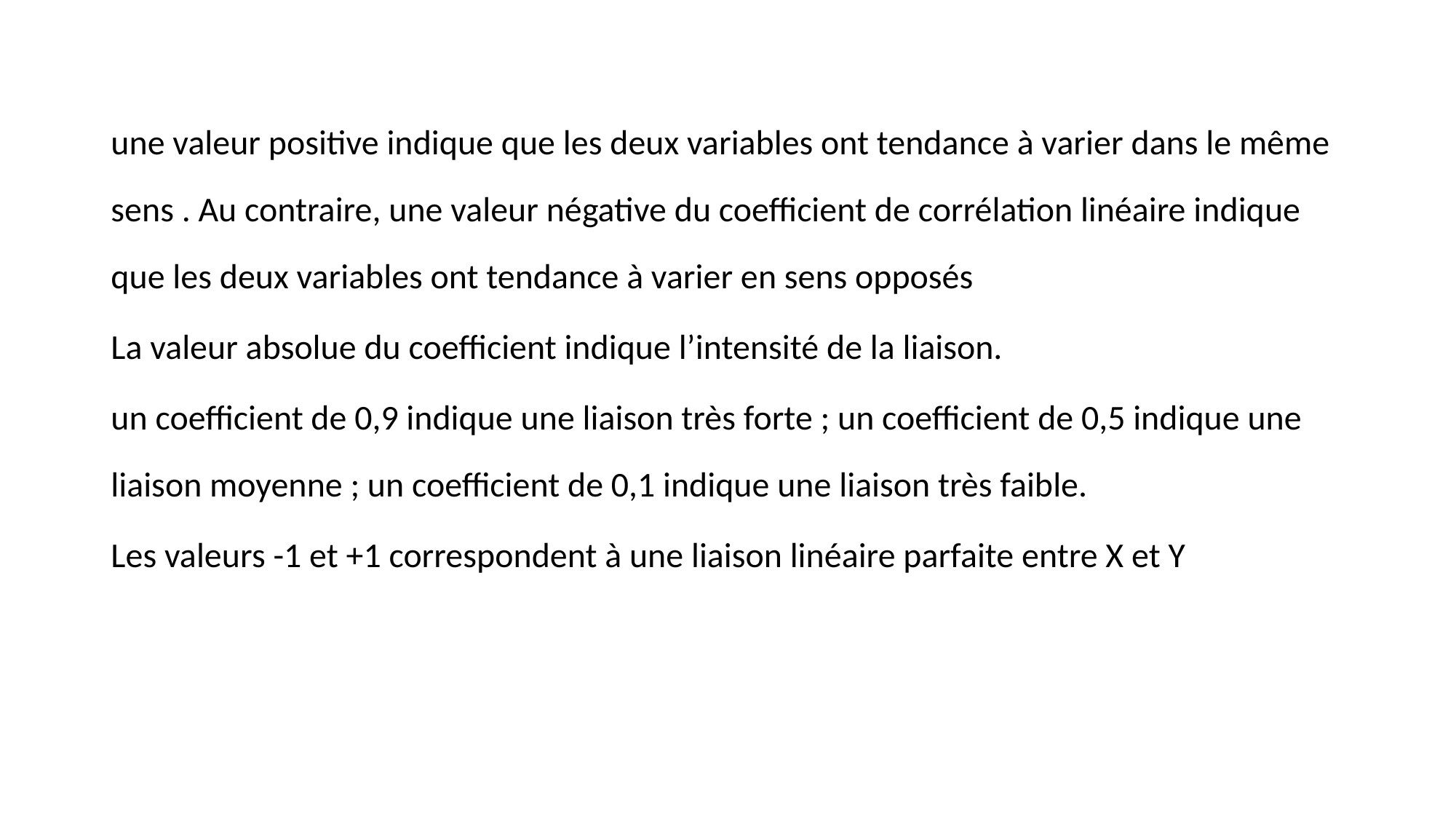

une valeur positive indique que les deux variables ont tendance à varier dans le même sens . Au contraire, une valeur négative du coefficient de corrélation linéaire indique que les deux variables ont tendance à varier en sens opposés
La valeur absolue du coefficient indique l’intensité de la liaison.
un coefficient de 0,9 indique une liaison très forte ; un coefficient de 0,5 indique une liaison moyenne ; un coefficient de 0,1 indique une liaison très faible.
Les valeurs -1 et +1 correspondent à une liaison linéaire parfaite entre X et Y